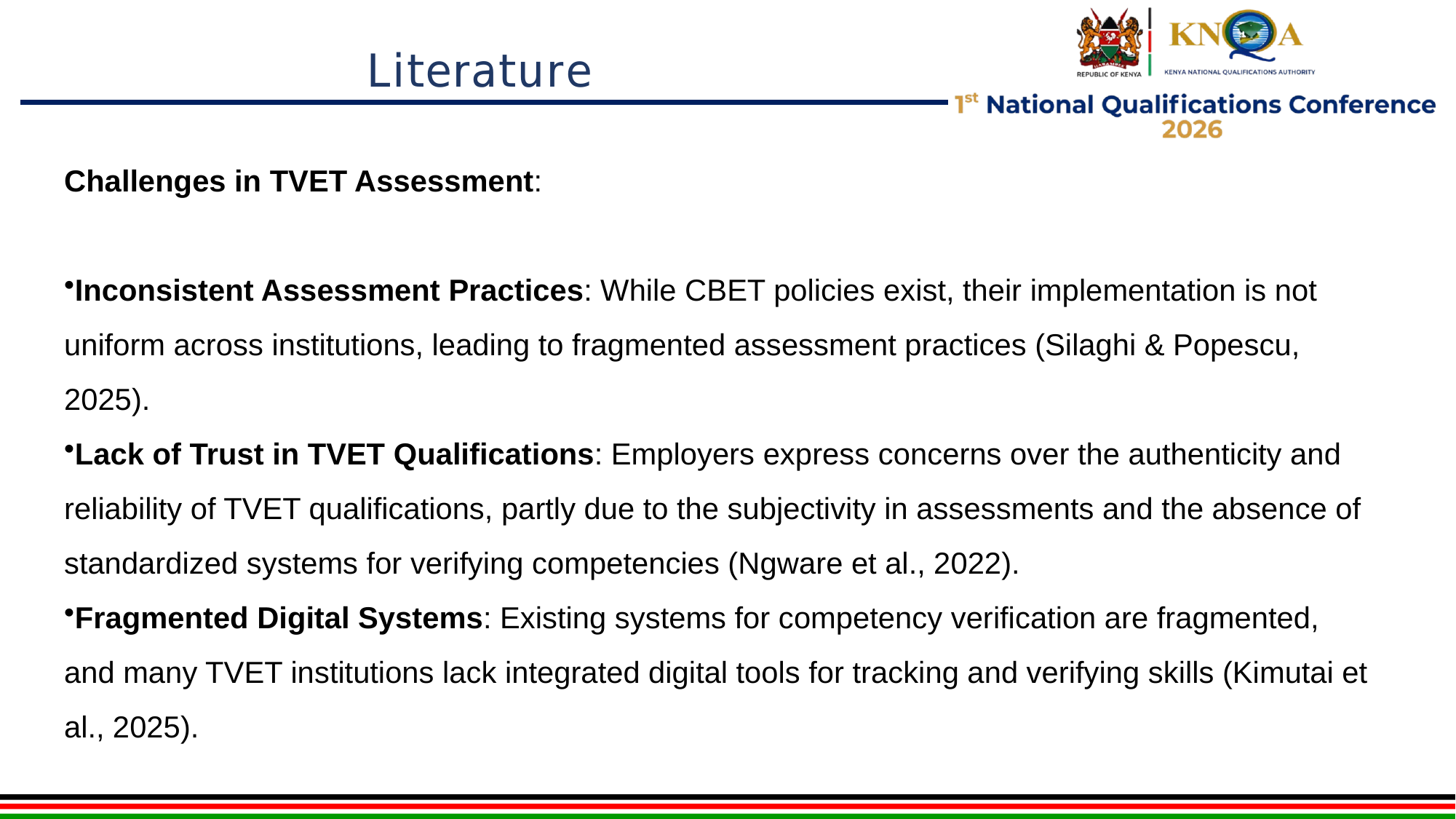

# Literature
Challenges in TVET Assessment:

Inconsistent Assessment Practices: While CBET policies exist, their implementation is not uniform across institutions, leading to fragmented assessment practices (Silaghi & Popescu, 2025).
Lack of Trust in TVET Qualifications: Employers express concerns over the authenticity and reliability of TVET qualifications, partly due to the subjectivity in assessments and the absence of standardized systems for verifying competencies (Ngware et al., 2022).
Fragmented Digital Systems: Existing systems for competency verification are fragmented, and many TVET institutions lack integrated digital tools for tracking and verifying skills (Kimutai et al., 2025).